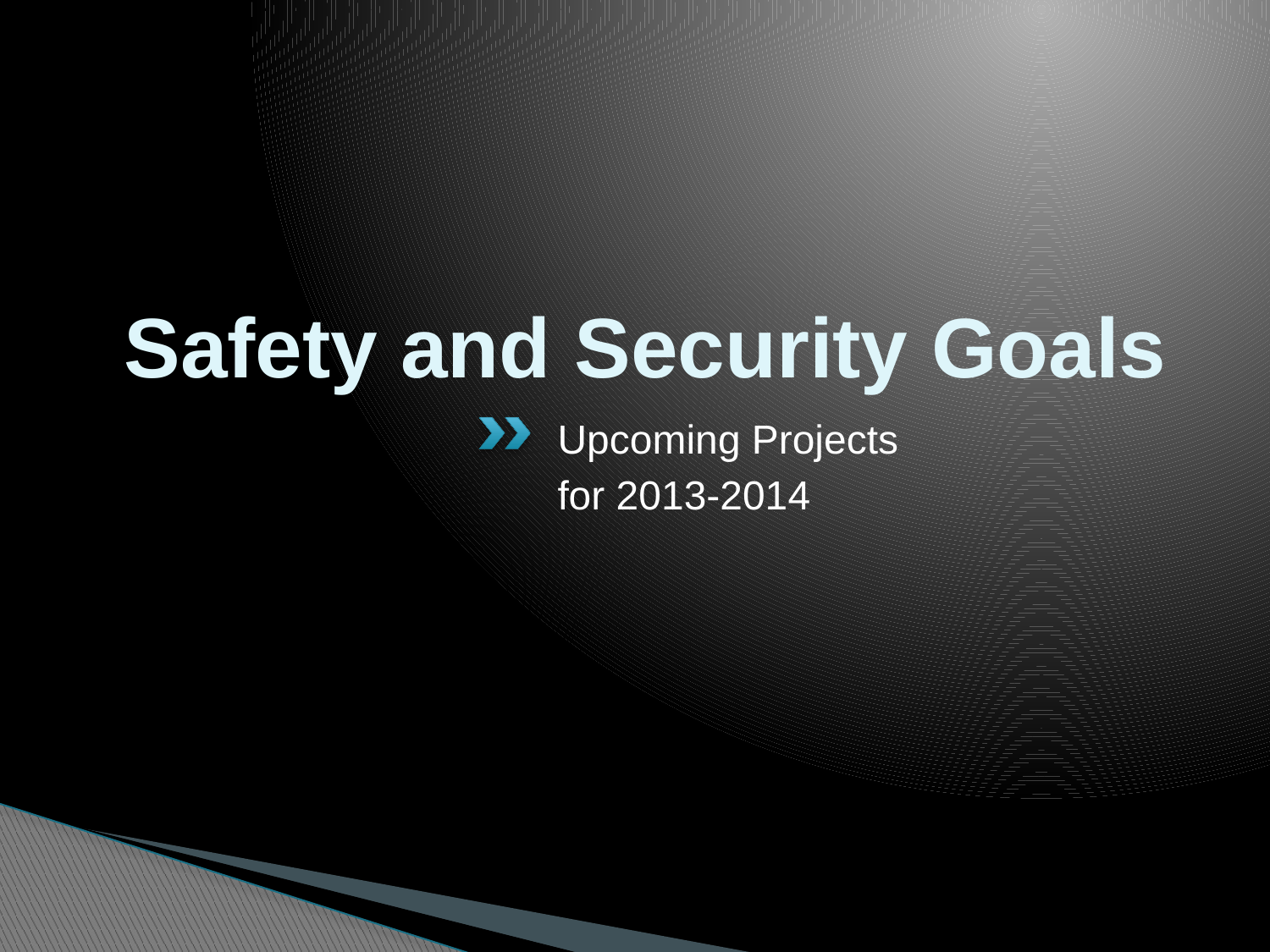

# Safety and Security Goals
Upcoming Projects
for 2013-2014